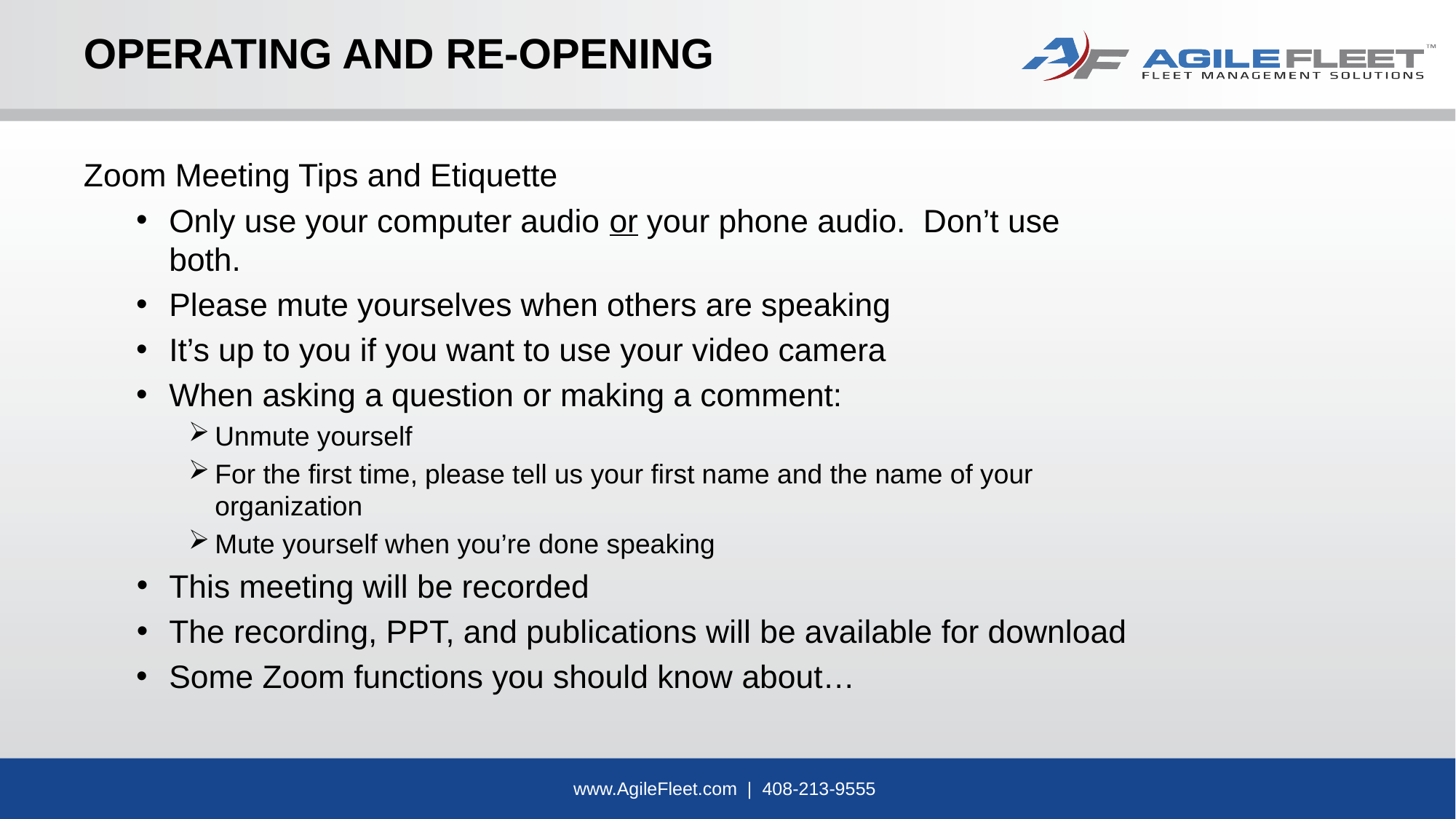

# Operating and Re-Opening
Zoom Meeting Tips and Etiquette
Only use your computer audio or your phone audio.  Don’t use both.
Please mute yourselves when others are speaking
It’s up to you if you want to use your video camera
When asking a question or making a comment:
Unmute yourself
For the first time, please tell us your first name and the name of your organization
Mute yourself when you’re done speaking
This meeting will be recorded
The recording, PPT, and publications will be available for download
Some Zoom functions you should know about…
www.AgileFleet.com  |  408-213-9555